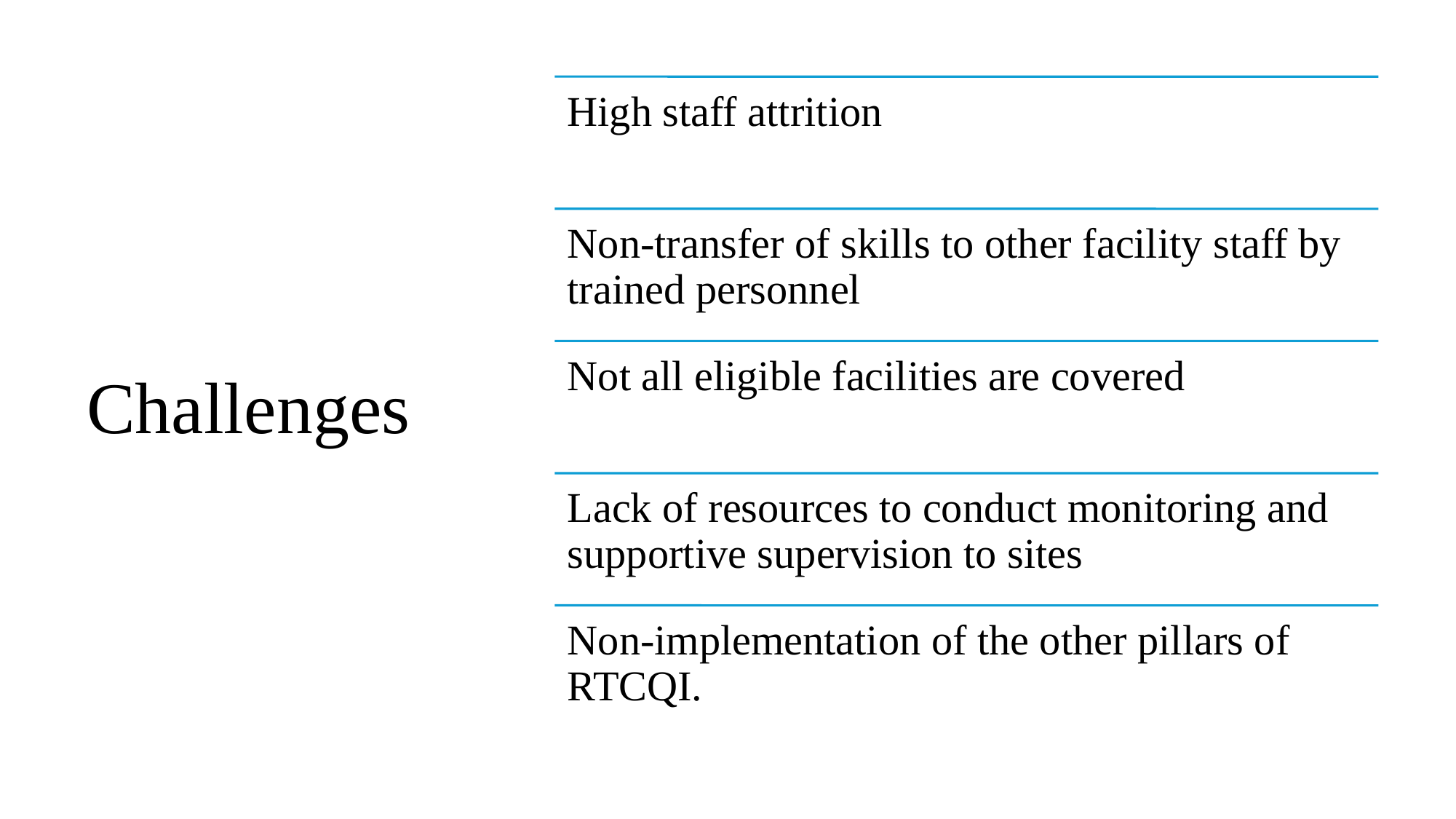

High staff attrition
Non-transfer of skills to other facility staff by trained personnel
Not all eligible facilities are covered
Lack of resources to conduct monitoring and supportive supervision to sites
Non-implementation of the other pillars of RTCQI.
# Challenges